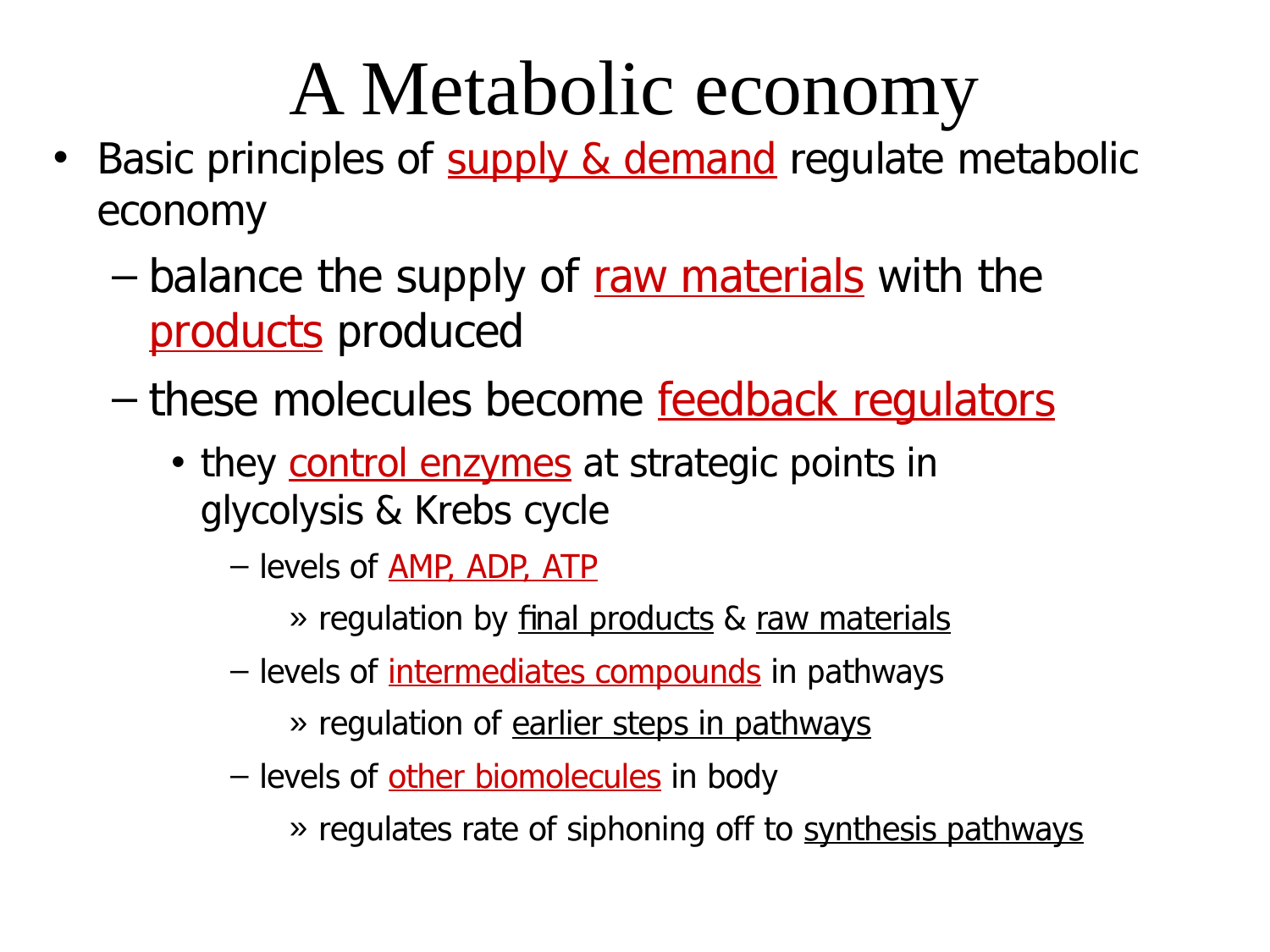

# A Metabolic economy
Basic principles of supply & demand regulate metabolic economy
balance the supply of raw materials with the products produced
these molecules become feedback regulators
they control enzymes at strategic points in
glycolysis & Krebs cycle
levels of AMP, ADP, ATP
regulation by final products & raw materials
levels of intermediates compounds in pathways
regulation of earlier steps in pathways
levels of other biomolecules in body
regulates rate of siphoning off to synthesis pathways